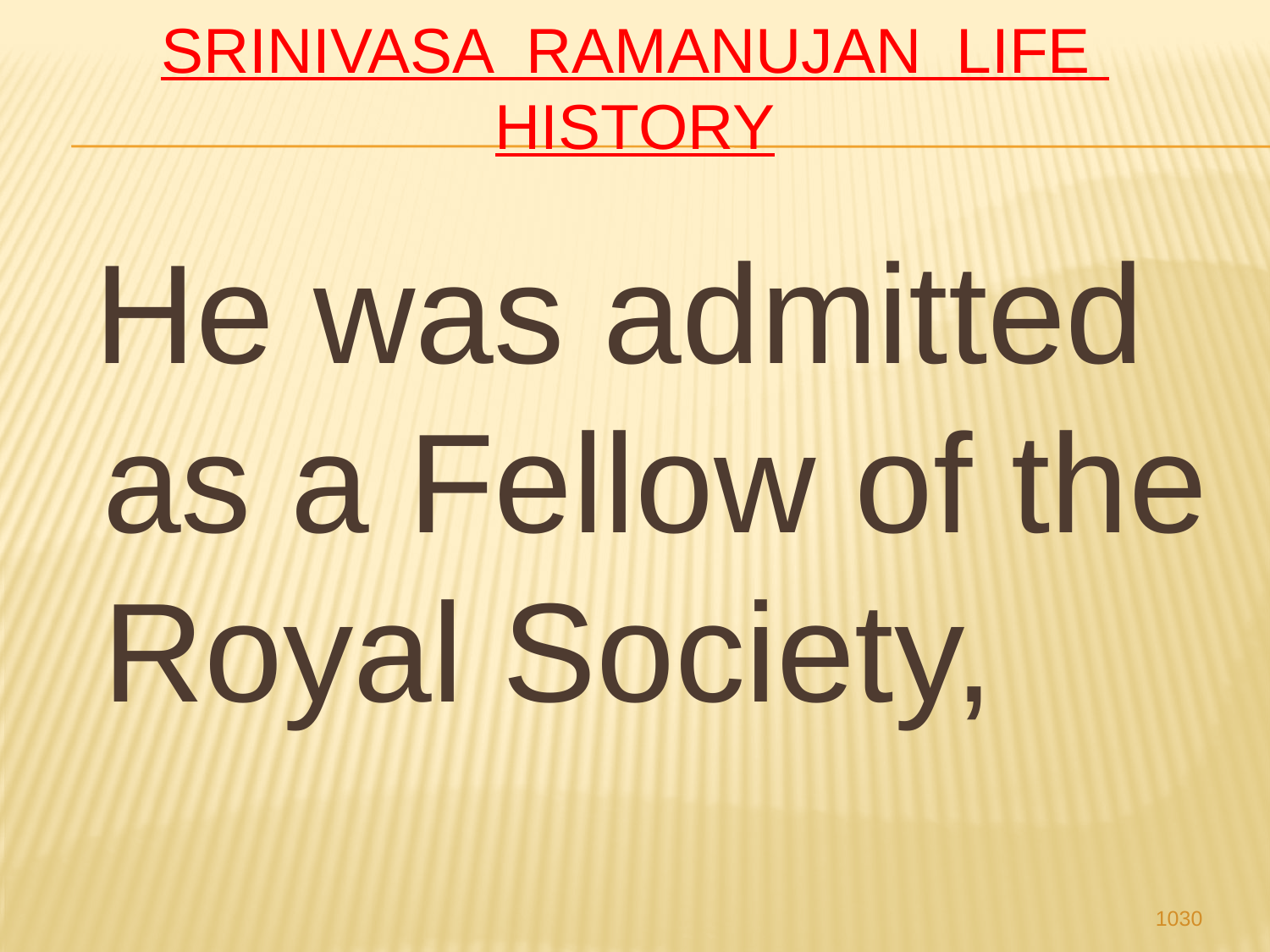

# Srinivasa  Ramanujan  life  history
 He was admitted as a Fellow of the Royal Society,

1030